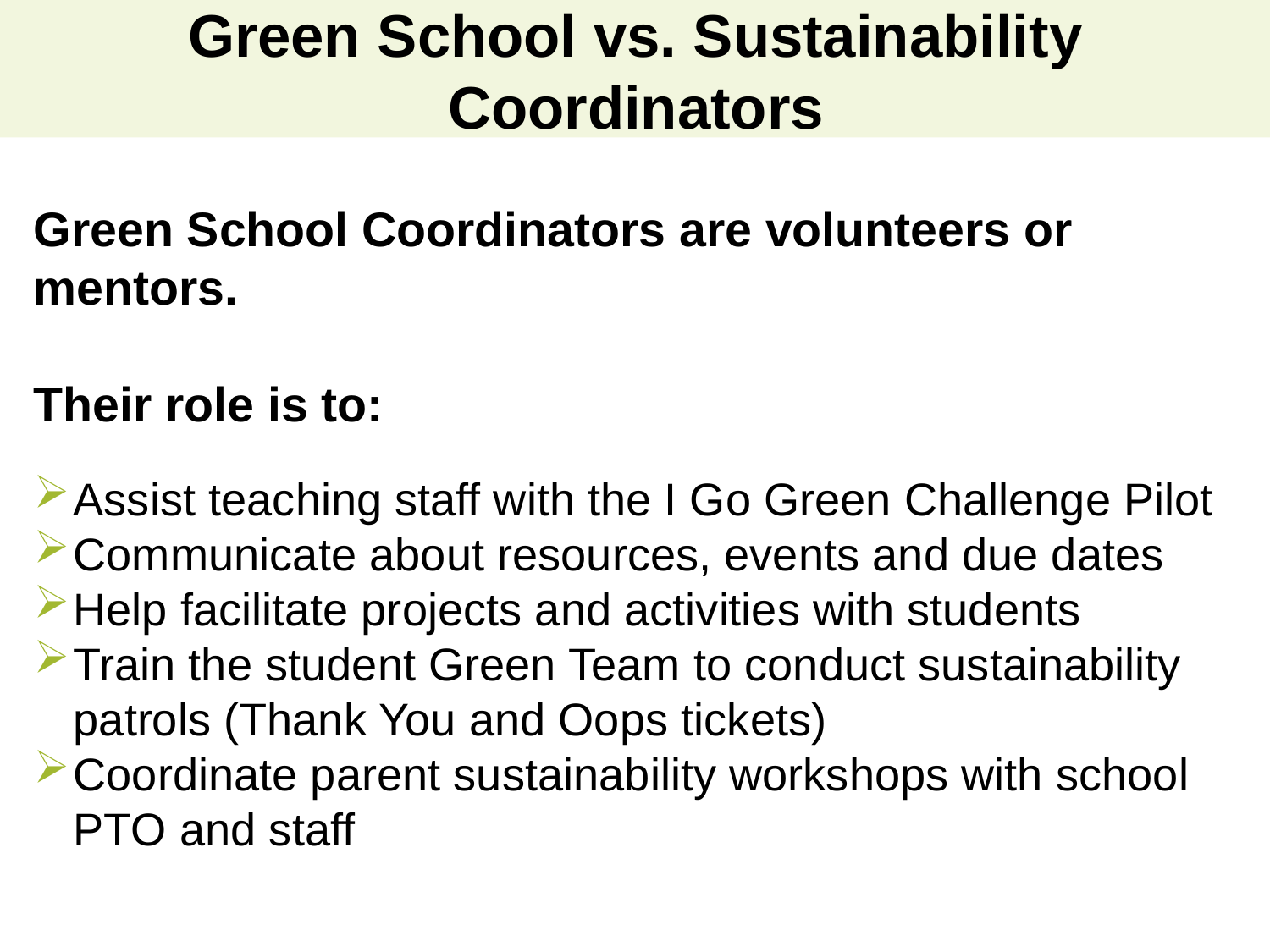

Green School vs. Sustainability Coordinators

Green School Coordinators are volunteers or mentors.

Their role is to:

Assist teaching staff with the I Go Green Challenge Pilot
Communicate about resources, events and due dates
Help facilitate projects and activities with students
Train the student Green Team to conduct sustainability patrols (Thank You and Oops tickets)
Coordinate parent sustainability workshops with school PTO and staff